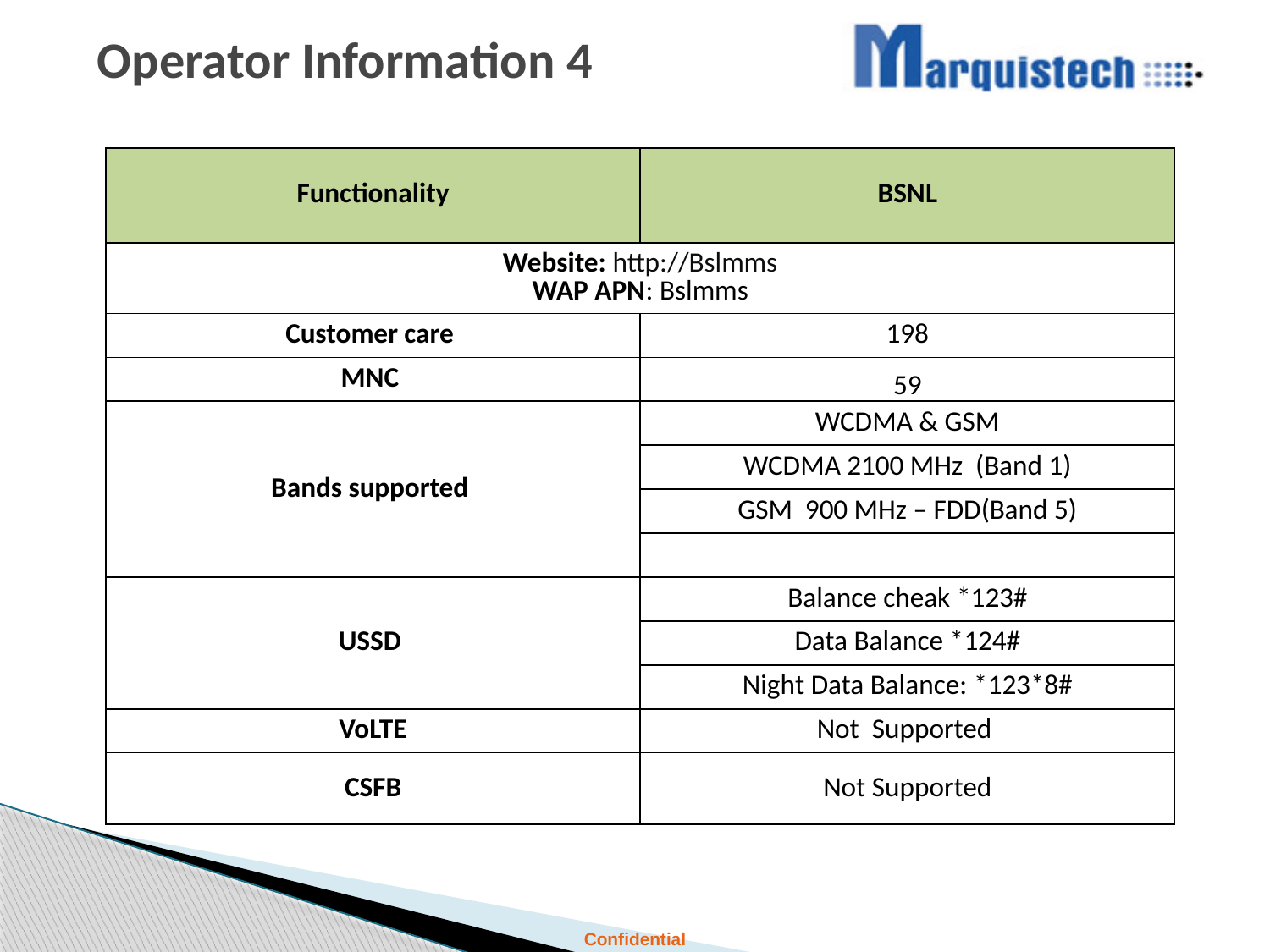

# Operator Information 4
| Functionality | BSNL |
| --- | --- |
| Website: http://Bslmms WAP APN: Bslmms |  |
| Customer care | 198 |
| MNC | 59 |
| Bands supported | WCDMA & GSM |
|  | WCDMA 2100 MHz (Band 1) |
|  | GSM 900 MHz – FDD(Band 5) |
|  |  |
| USSD | Balance cheak \*123# |
|  | Data Balance \*124# |
|  | Night Data Balance: \*123\*8# |
| VoLTE | Not Supported |
| CSFB | Not Supported |